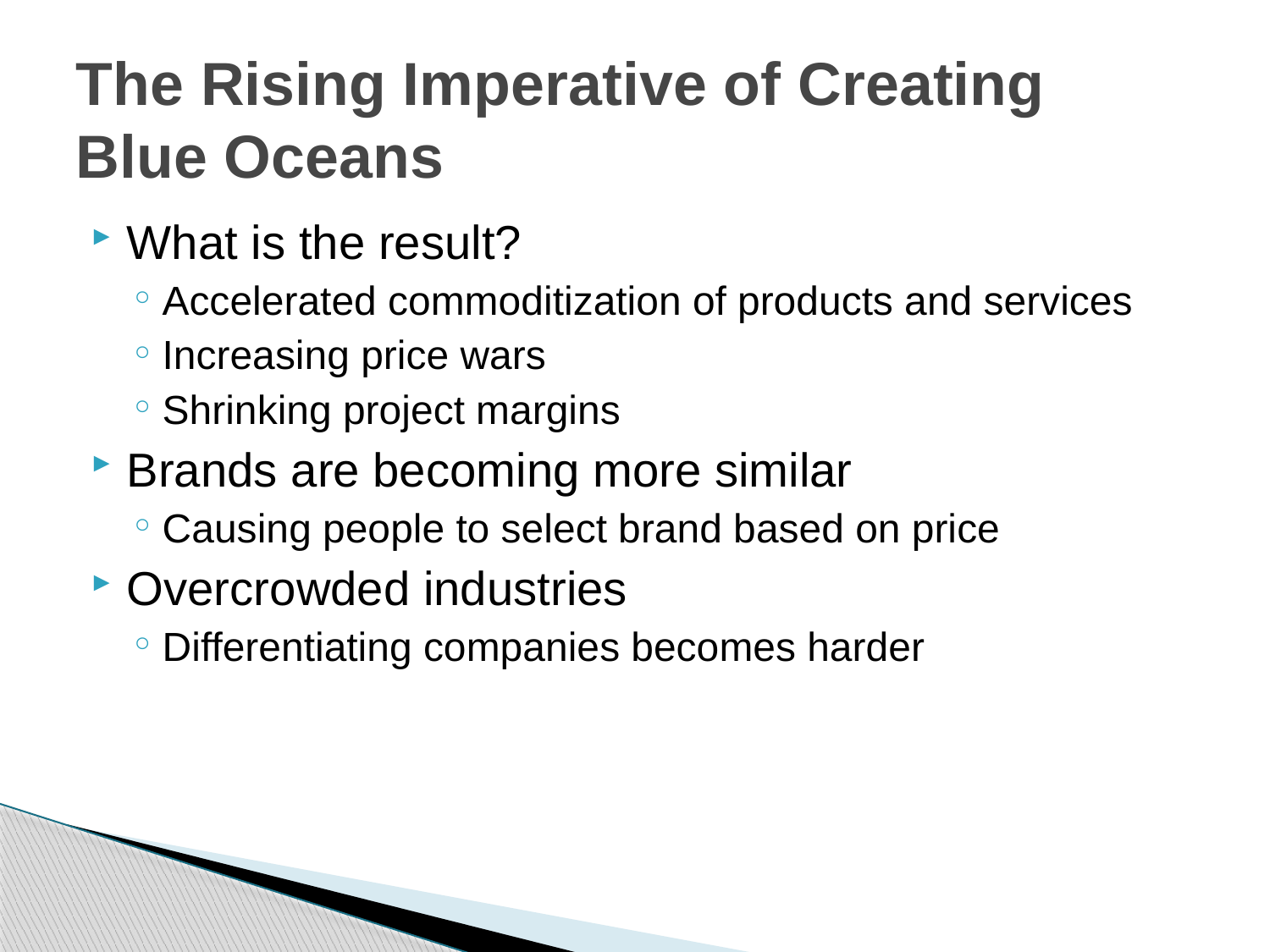

# The Rising Imperative of Creating Blue Oceans
What is the result?
Accelerated commoditization of products and services
Increasing price wars
Shrinking project margins
Brands are becoming more similar
Causing people to select brand based on price
Overcrowded industries
Differentiating companies becomes harder